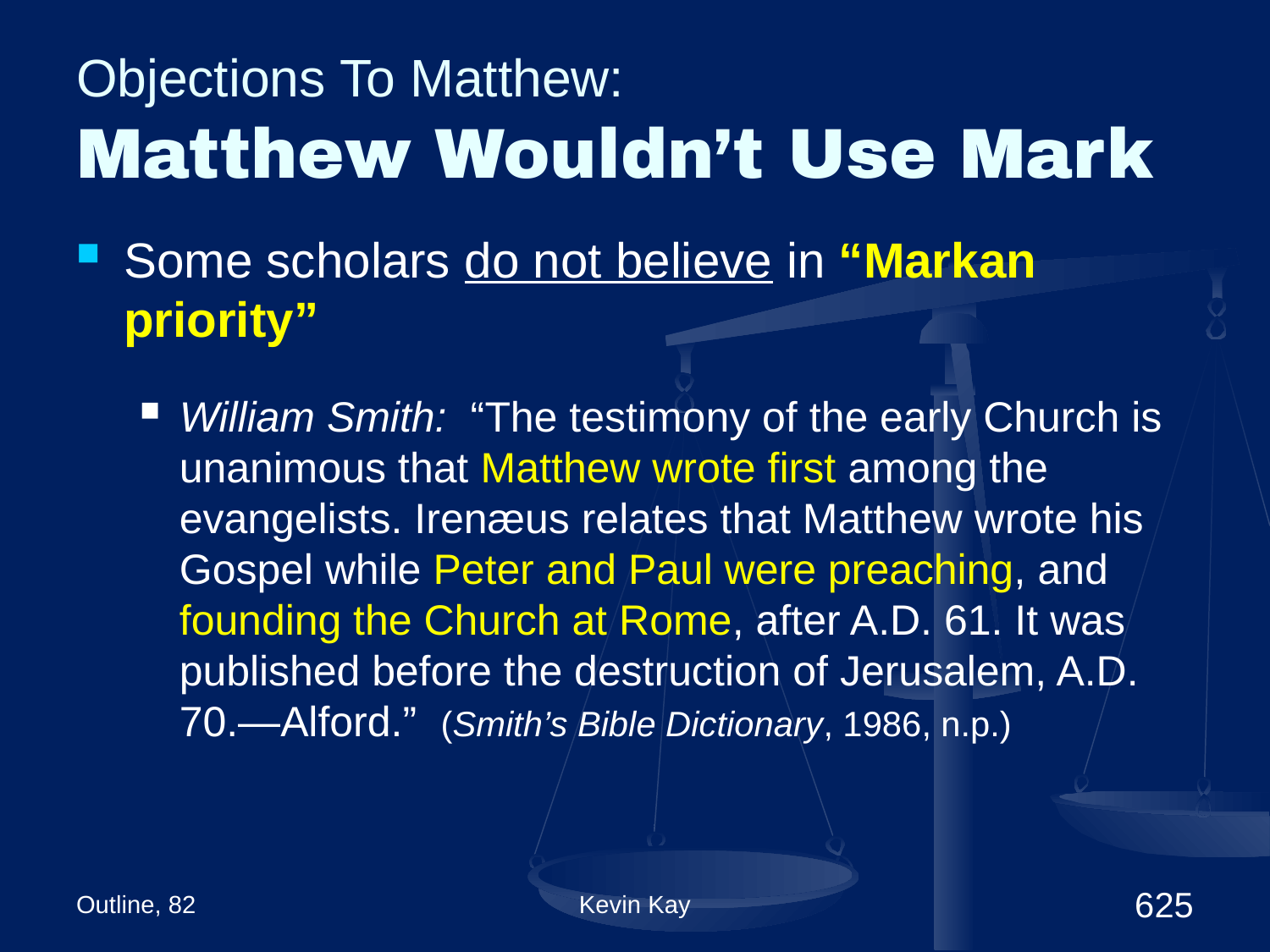

# Objections To Matthew: Matthew Wouldn’t Use Mark
Some scholars do not believe in “Markan priority”
William Smith:  “The testimony of the early Church is unanimous that Matthew wrote first among the evangelists. Irenæus relates that Matthew wrote his Gospel while Peter and Paul were preaching, and founding the Church at Rome, after A.D. 61. It was published before the destruction of Jerusalem, A.D. 70.—Alford.”  (Smith’s Bible Dictionary, 1986, n.p.)
Outline, 82
Kevin Kay
625